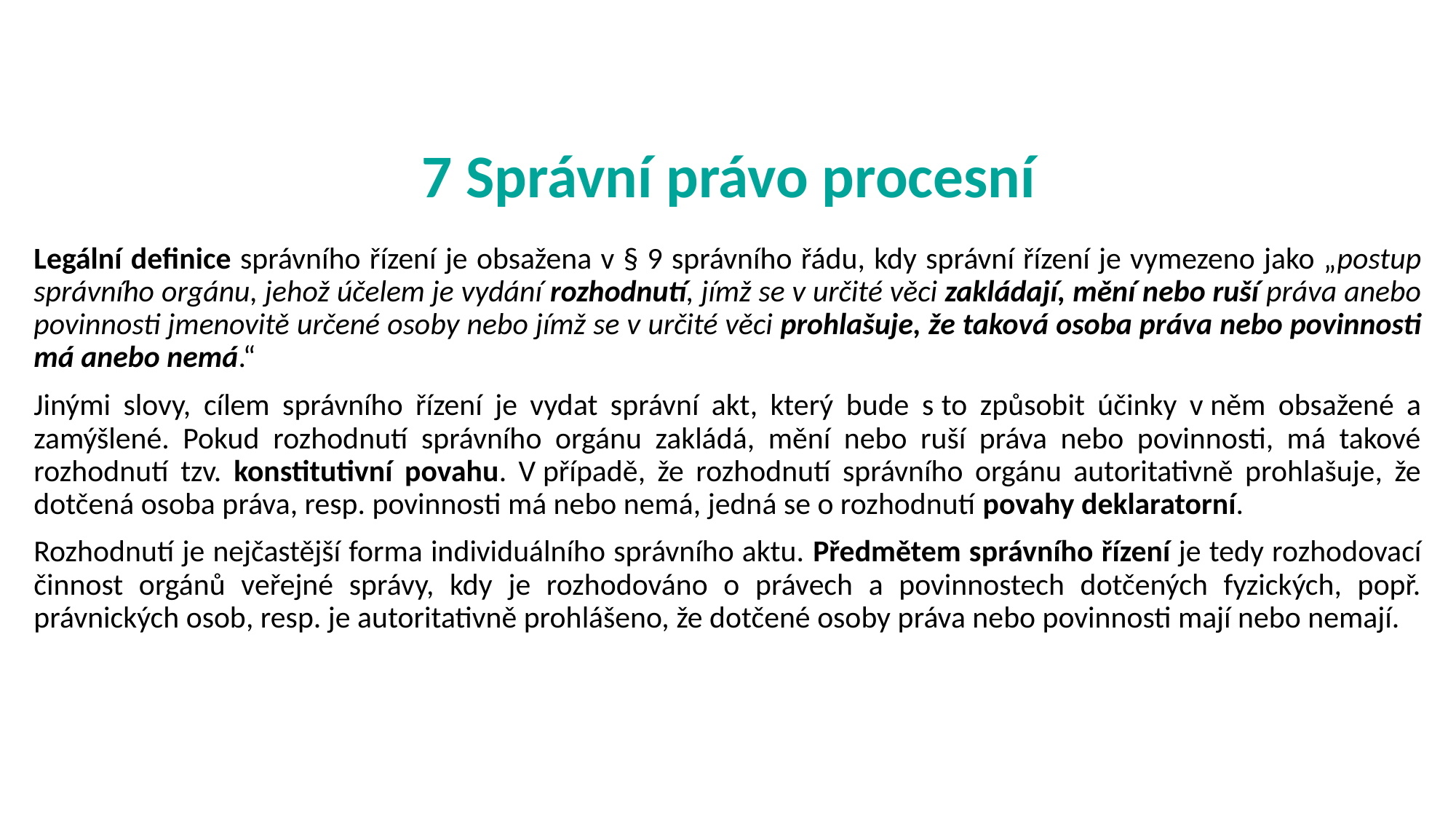

# 7 Správní právo procesní
Legální definice správního řízení je obsažena v § 9 správního řádu, kdy správní řízení je vymezeno jako „postup správního orgánu, jehož účelem je vydání rozhodnutí, jímž se v určité věci zakládají, mění nebo ruší práva anebo povinnosti jmenovitě určené osoby nebo jímž se v určité věci prohlašuje, že taková osoba práva nebo povinnosti má anebo nemá.“
Jinými slovy, cílem správního řízení je vydat správní akt, který bude s to způsobit účinky v něm obsažené a zamýšlené. Pokud rozhodnutí správního orgánu zakládá, mění nebo ruší práva nebo povinnosti, má takové rozhodnutí tzv. konstitutivní povahu. V případě, že rozhodnutí správního orgánu autoritativně prohlašuje, že dotčená osoba práva, resp. povinnosti má nebo nemá, jedná se o rozhodnutí povahy deklaratorní.
Rozhodnutí je nejčastější forma individuálního správního aktu. Předmětem správního řízení je tedy rozhodovací činnost orgánů veřejné správy, kdy je rozhodováno o právech a povinnostech dotčených fyzických, popř. právnických osob, resp. je autoritativně prohlášeno, že dotčené osoby práva nebo povinnosti mají nebo nemají.